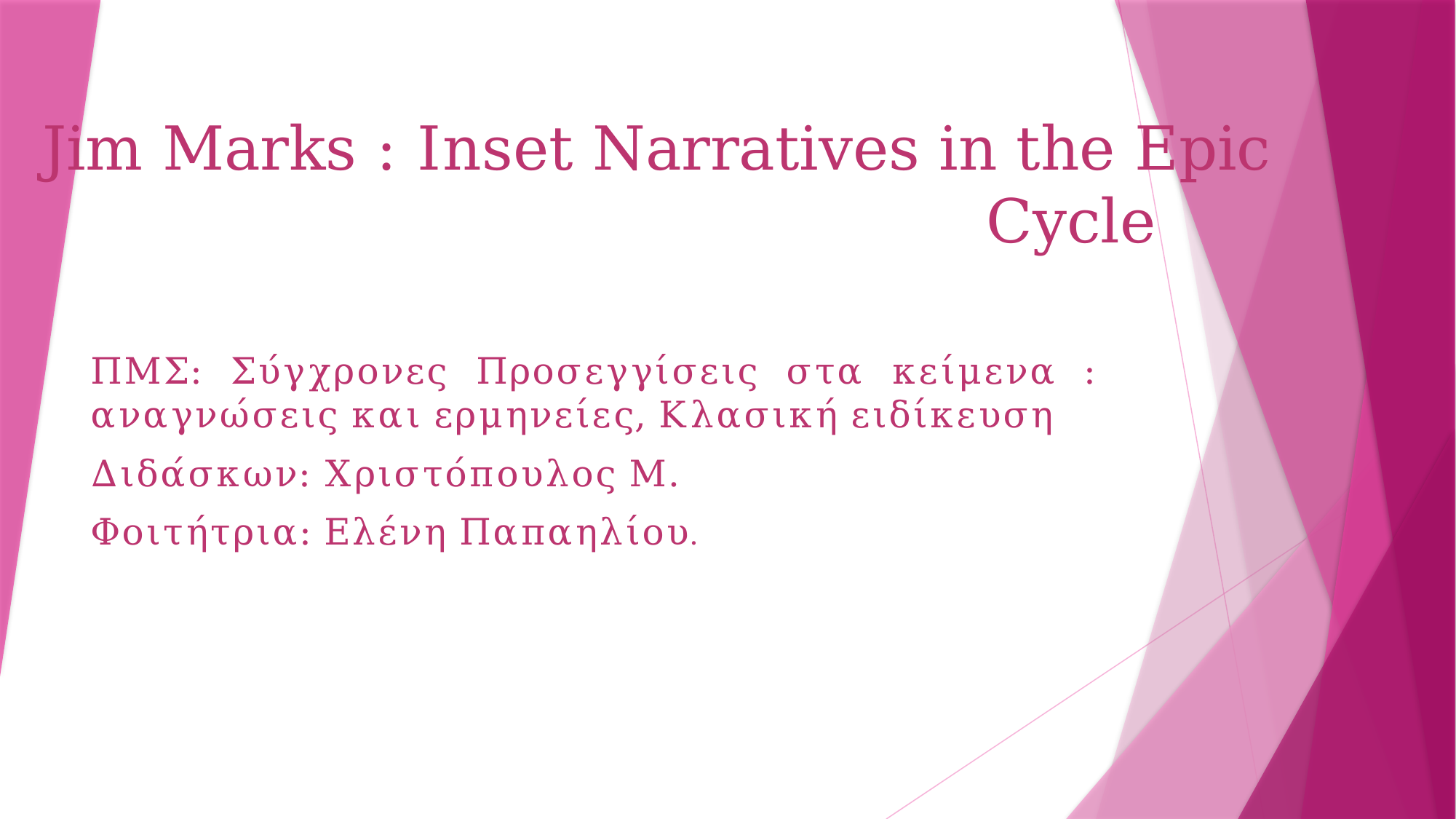

# Jim Marks : Ιnset Narratives in the Epic Cycle
ΠΜΣ: Σύγχρονες Προσεγγίσεις στα κείμενα : αναγνώσεις και ερμηνείες, Κλασική ειδίκευση
Διδάσκων: Χριστόπουλος Μ.
Φοιτήτρια: Ελένη Παπαηλίου.